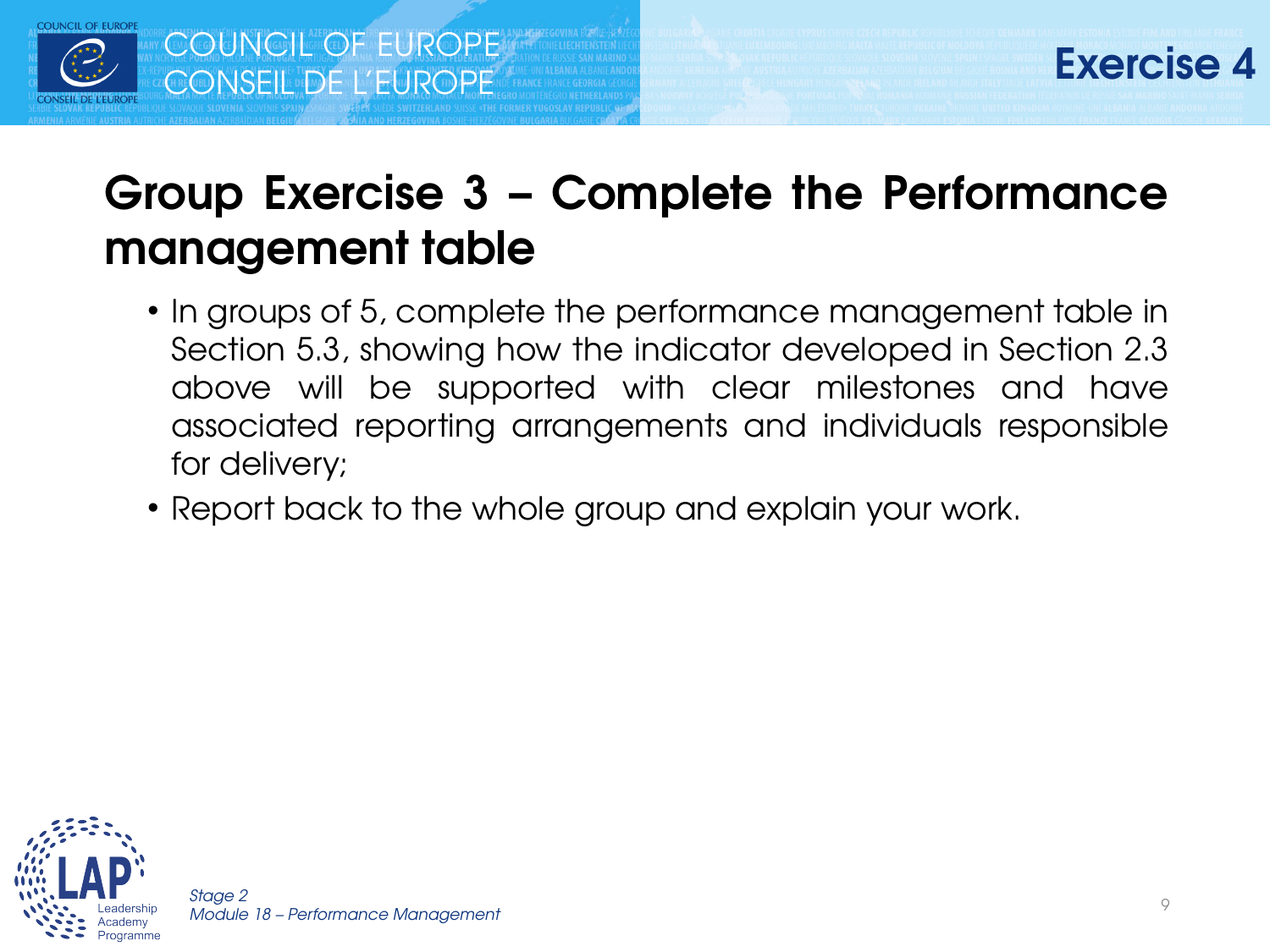

# Exercise 4
Group Exercise 3 – Complete the Performance management table
In groups of 5, complete the performance management table in Section 5.3, showing how the indicator developed in Section 2.3 above will be supported with clear milestones and have associated reporting arrangements and individuals responsible for delivery;
Report back to the whole group and explain your work.

Stage 2
Module 18 – Performance Management
9